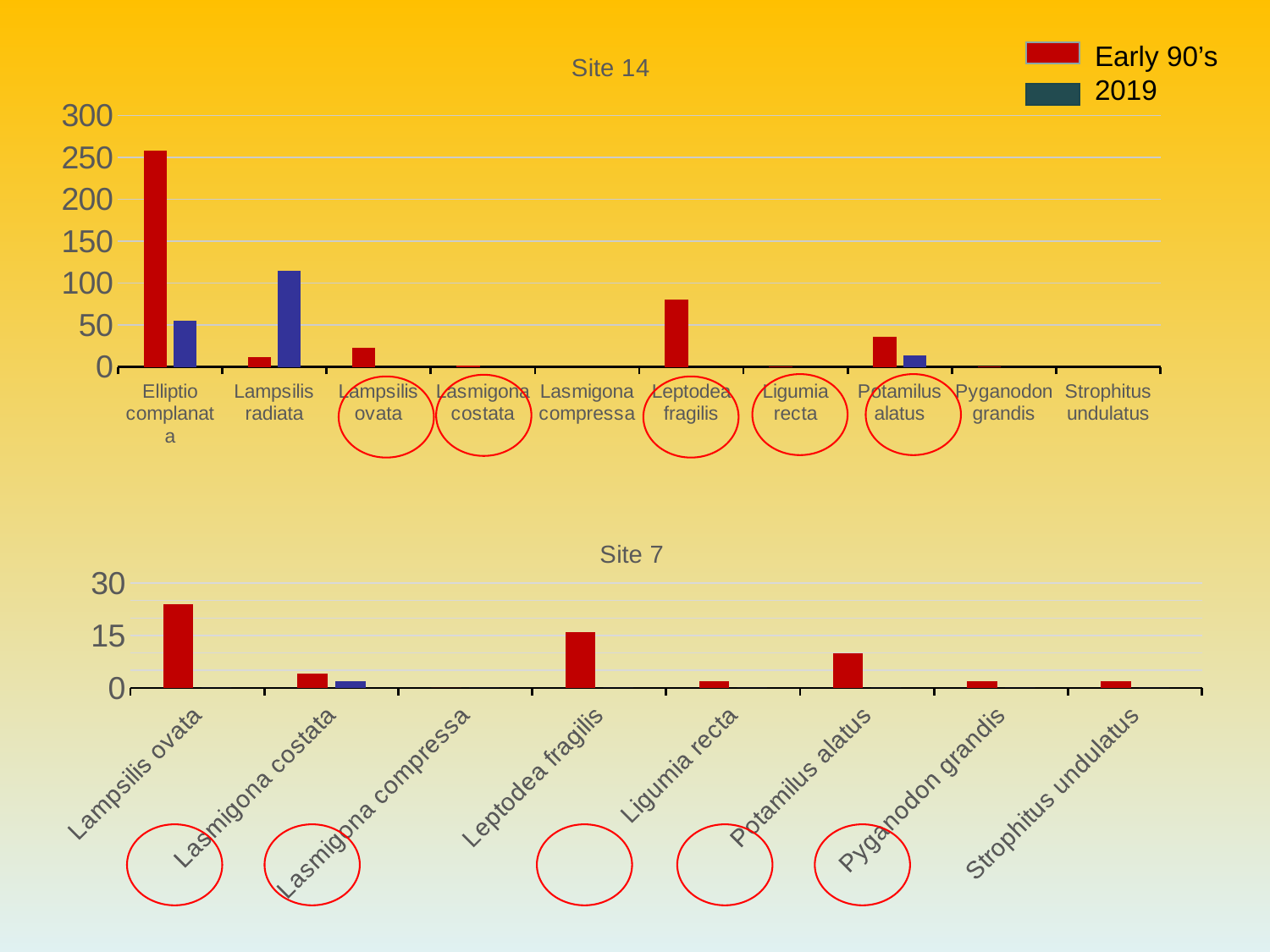

### Chart: Site 14

| Category | early 90's | 2019 |
|---|---|---|
| Elliptio complanata | 258.0 | 55.0 |
| Lampsilis radiata | 12.0 | 115.0 |
| Lampsilis ovata | 23.0 | 0.0 |
| Lasmigona costata | 2.0 | 0.0 |
| Lasmigona compressa | 0.0 | 0.0 |
| Leptodea fragilis | 80.0 | 0.0 |
| Ligumia recta | 1.0 | 0.0 |
| Potamilus alatus | 36.0 | 14.0 |
| Pyganodon grandis | 1.0 | 0.0 |
| Strophitus undulatus | 0.0 | 0.0 |
Early 90’s
2019

### Chart: Site 7

| Category | early 90's | 2019 |
|---|---|---|
| Lampsilis ovata | 24.0 | 0.0 |
| Lasmigona costata | 4.0 | 2.0 |
| Lasmigona compressa | 0.0 | 0.0 |
| Leptodea fragilis | 16.0 | 0.0 |
| Ligumia recta | 2.0 | 0.0 |
| Potamilus alatus | 10.0 | 0.0 |
| Pyganodon grandis | 2.0 | 0.0 |
| Strophitus undulatus | 2.0 | 0.0 |